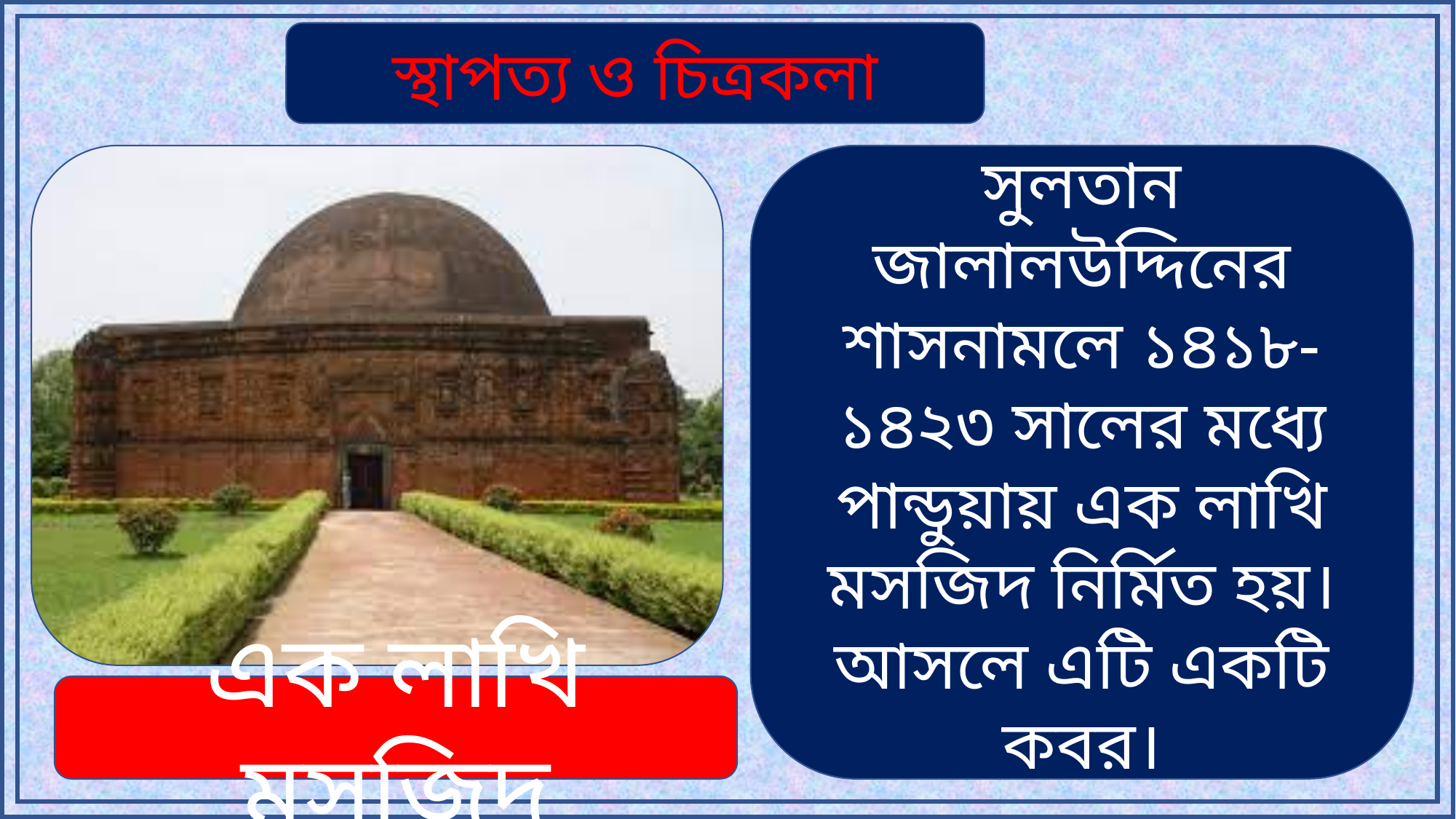

স্থাপত্য ও চিত্রকলা

সুলতান জালালউদ্দিনের শাসনামলে ১৪১৮-১৪২৩ সালের মধ্যে পান্ডুয়ায় এক লাখি মসজিদ নির্মিত হয়। আসলে এটি একটি কবর।
এক লাখি মসজিদ